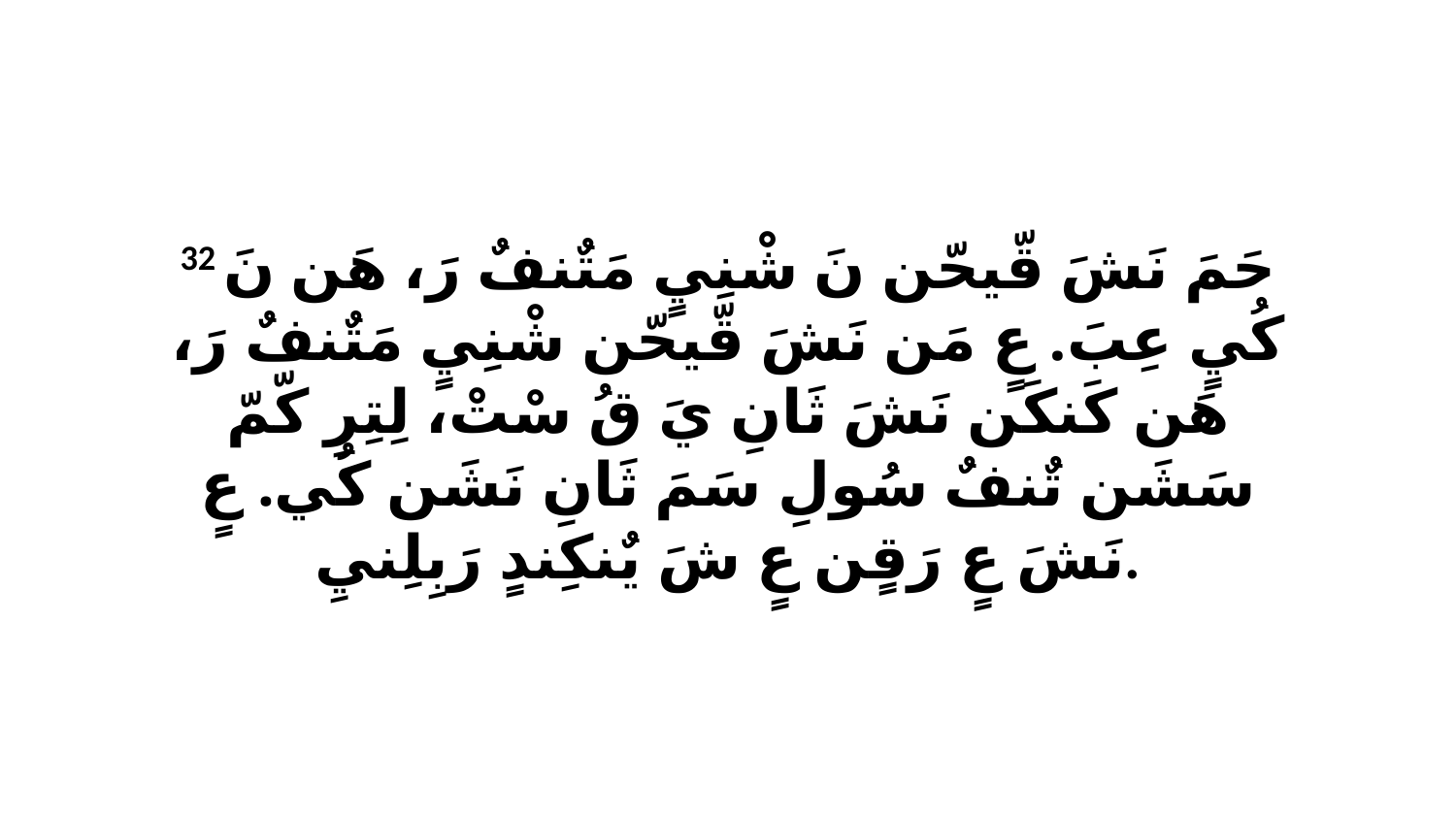

32 حَمَ نَشَ قّيحّن نَ شْنِيٍ مَتٌنفٌ رَ، هَن نَ كُيٍ عِبَ. عٍ مَن نَشَ قّيحّن شْنِيٍ مَتٌنفٌ رَ، هَن كَنكَن نَشَ ثَانِ يَ قُ سْتْ، لِتِرِ كّمّ سَشَن تٌنفٌ سُولِ سَمَ ثَانِ نَشَن كُي. عٍ نَشَ عٍ رَقٍن عٍ شَ يٌنكِندٍ رَبِلِنيِ.